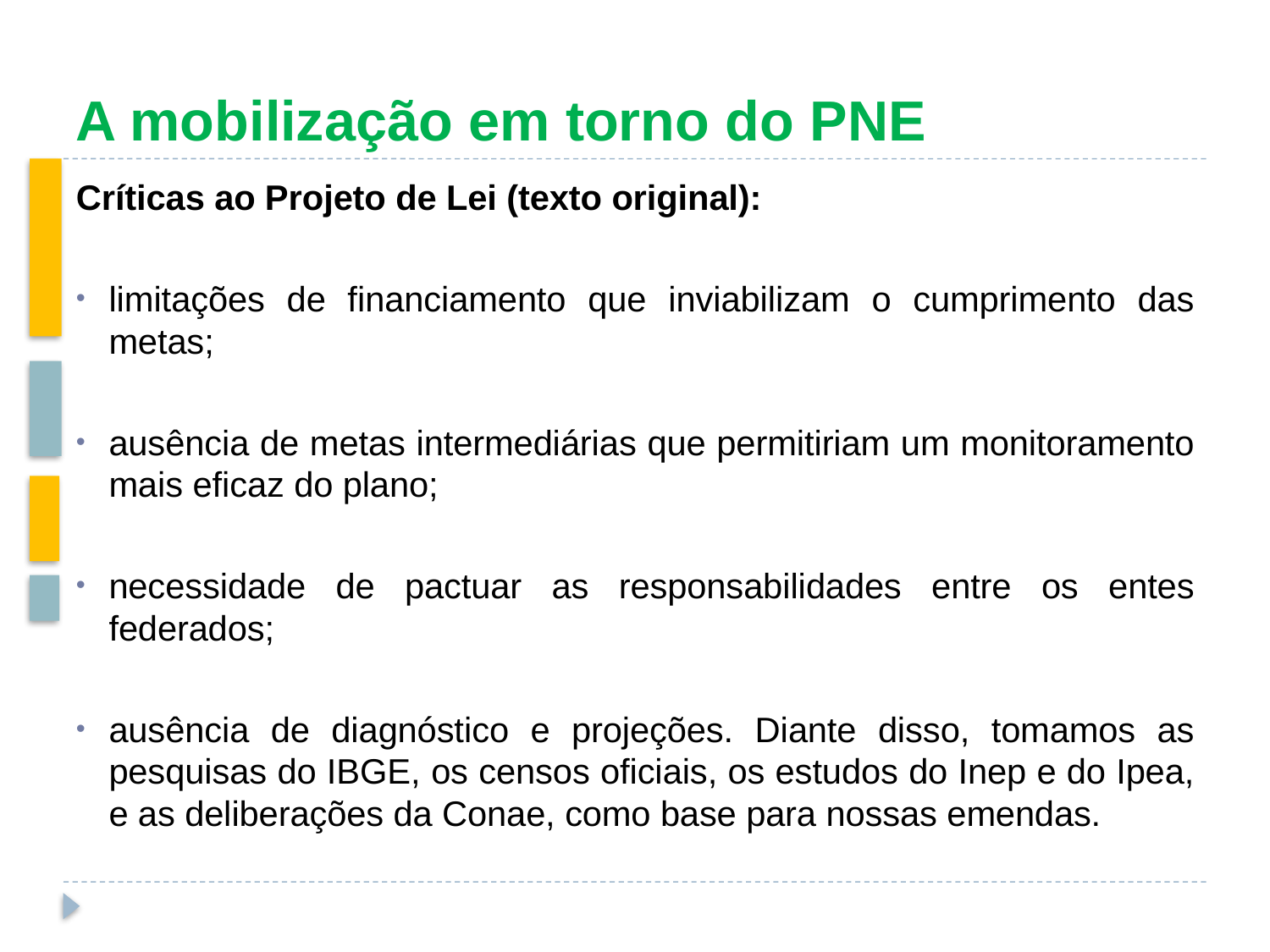

# A mobilização em torno do PNE
Críticas ao Projeto de Lei (texto original):

limitações de financiamento que inviabilizam o cumprimento das metas;

ausência de metas intermediárias que permitiriam um monitoramento mais eficaz do plano;

necessidade de pactuar as responsabilidades entre os entes federados;

ausência de diagnóstico e projeções. Diante disso, tomamos as pesquisas do IBGE, os censos oficiais, os estudos do Inep e do Ipea, e as deliberações da Conae, como base para nossas emendas.